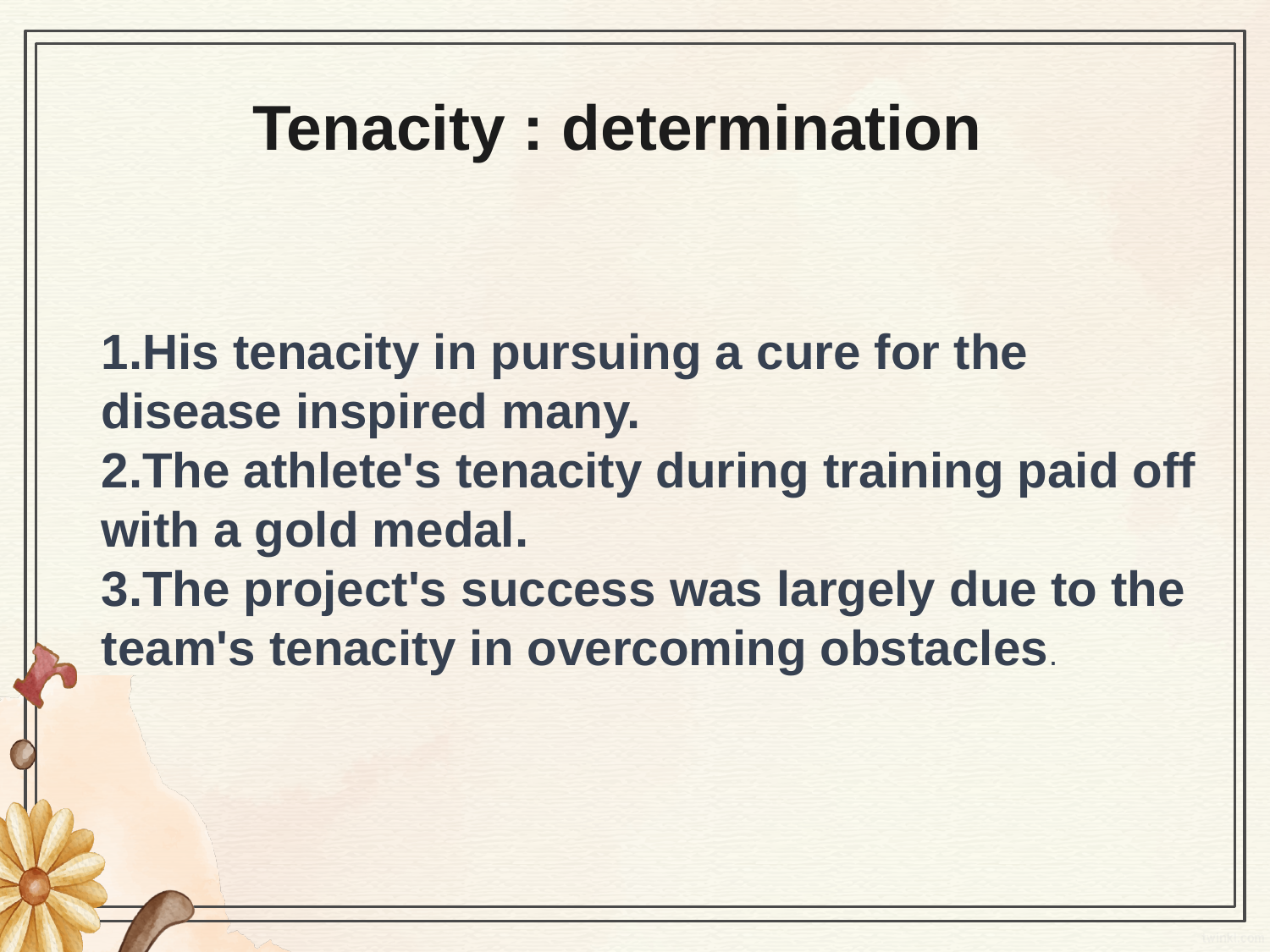

# Tenacity : determination
His tenacity in pursuing a cure for the disease inspired many.
The athlete's tenacity during training paid off with a gold medal.
The project's success was largely due to the team's tenacity in overcoming obstacles.